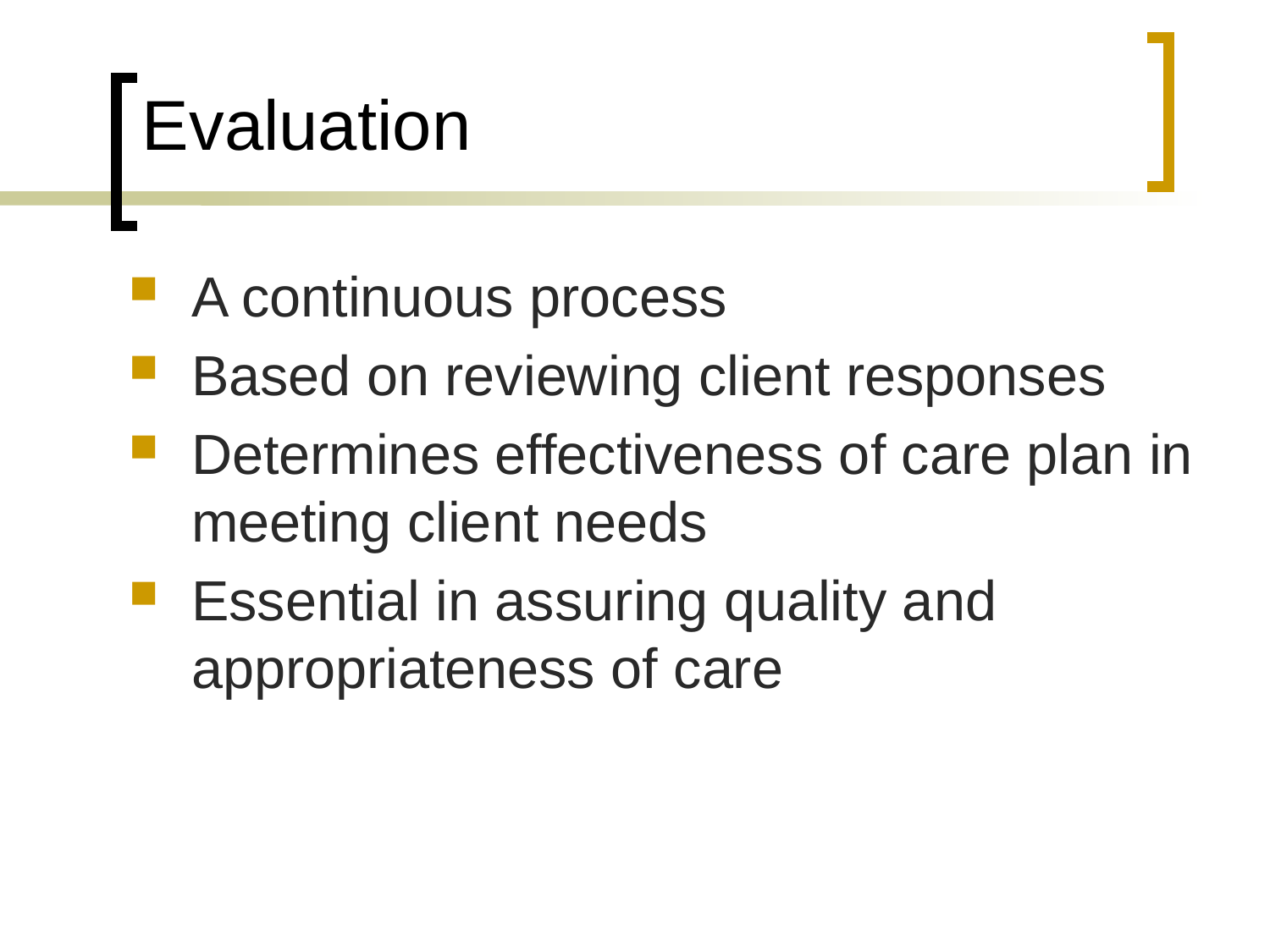

# Evaluation
A continuous process
Based on reviewing client responses
Determines effectiveness of care plan in meeting client needs
Essential in assuring quality and appropriateness of care